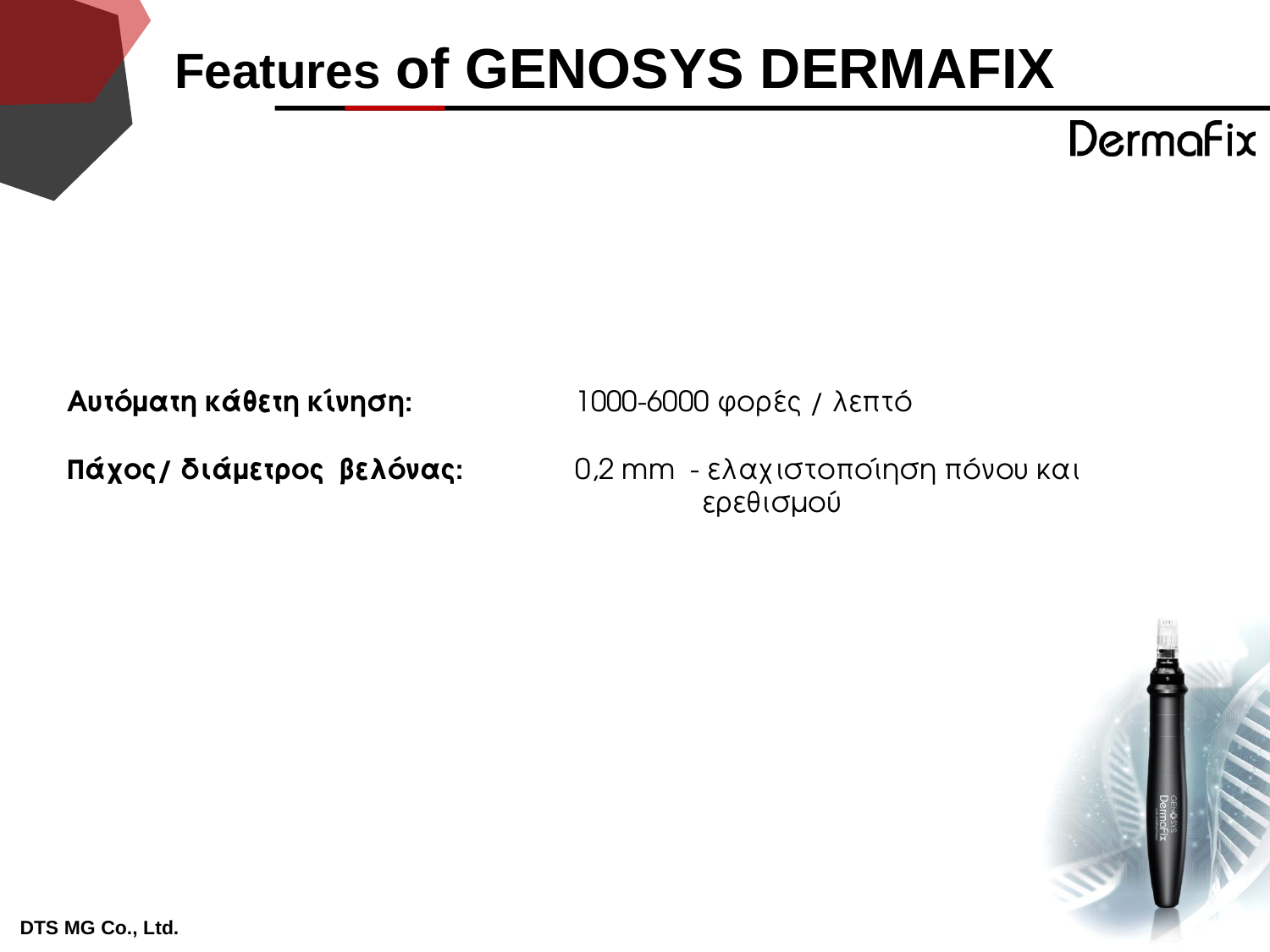

# Features of GENOSYS DERMAFIX

Αυτόµατη κάθετη κίνηση:               	1000-6000 φορές / λεπτό

Πάχος/ διάµετρος  βελόνας:	0,2 mm  - ελαχιστοποίηση πόνου και 					ερεθισµού